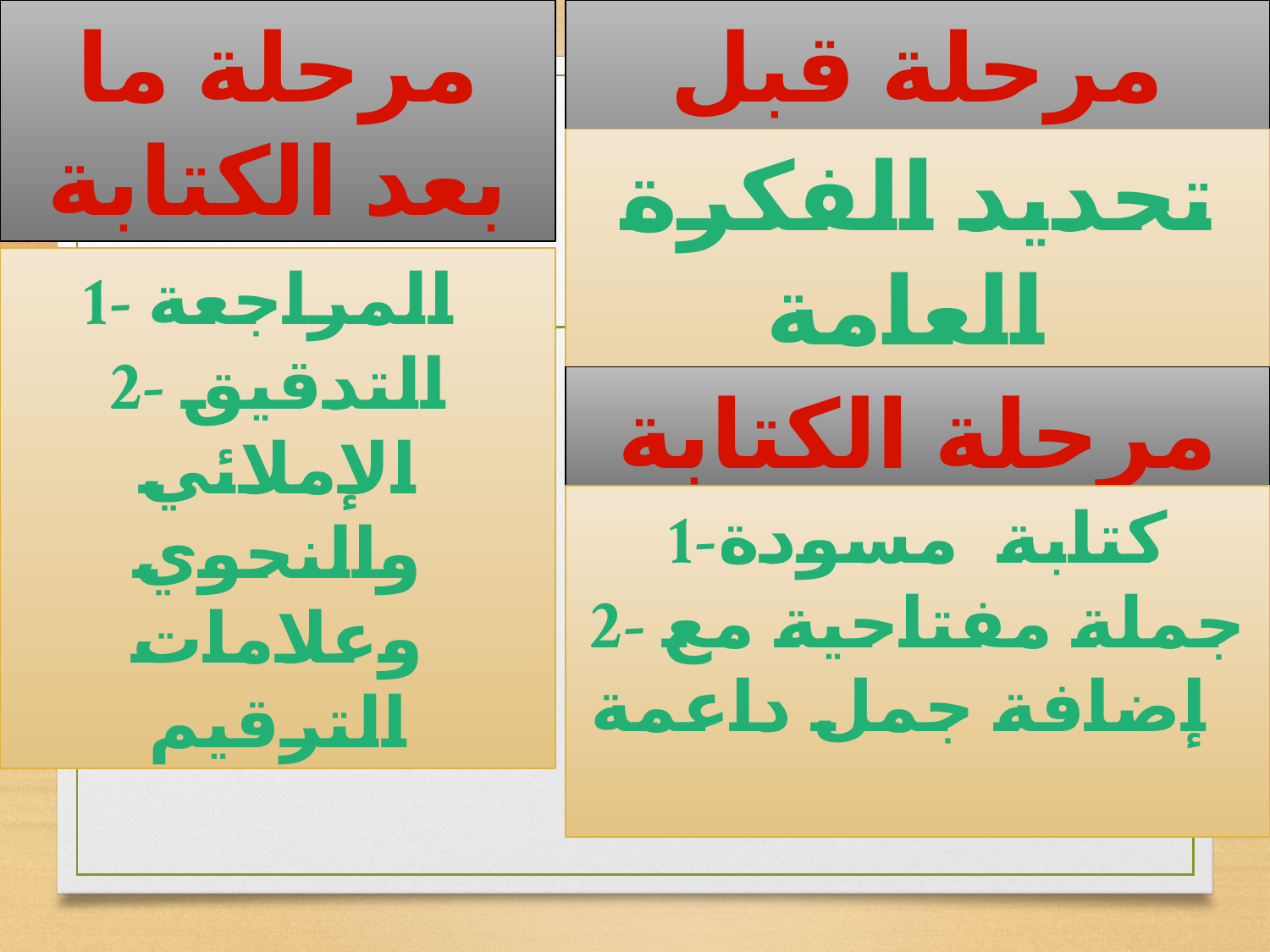

مرحلة ما بعد الكتابة
مرحلة قبل الكتابة
تحديد الفكرة العامة
تحديد الأفكار الفرعية
1- المراجعة
2- التدقيق الإملائي والنحوي وعلامات الترقيم
مرحلة الكتابة
1-كتابة  مسودة
2- جملة مفتاحية مع إضافة جمل داعمة